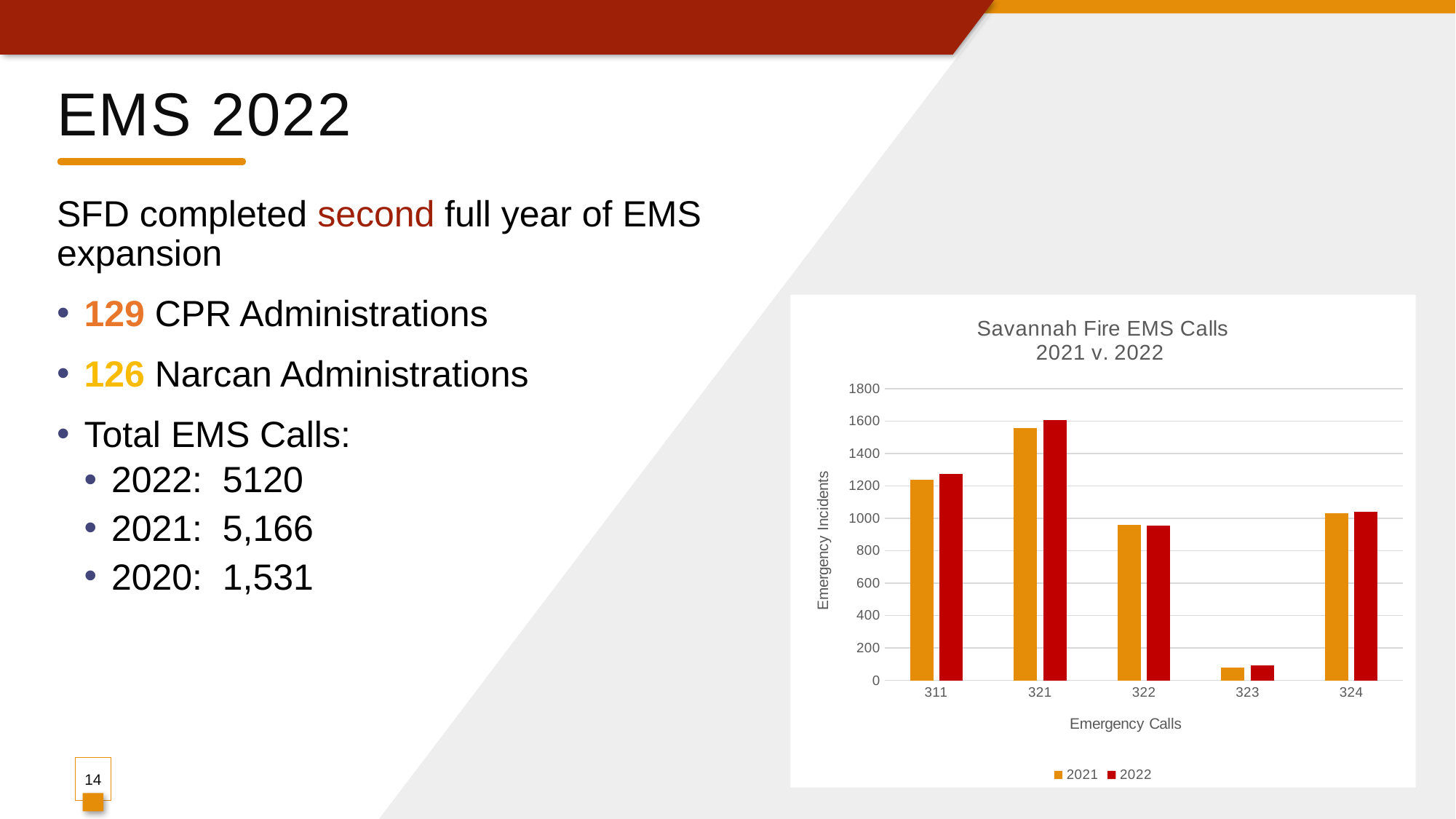

# EMS 2022
SFD completed second full year of EMS expansion
129 CPR Administrations
126 Narcan Administrations
Total EMS Calls:
2022:  5120
2021:  5,166
2020:  1,531

### Chart: Savannah Fire EMS Calls
2021 v. 2022

| Category |  |  |
|---|---|---|
| 311 | 1238.0 | 1273.0 |
| 321 | 1558.0 | 1607.0 |
| 322 | 959.0 | 954.0 |
| 323 | 80.0 | 94.0 |
| 324 | 1030.0 | 1041.0 |
14